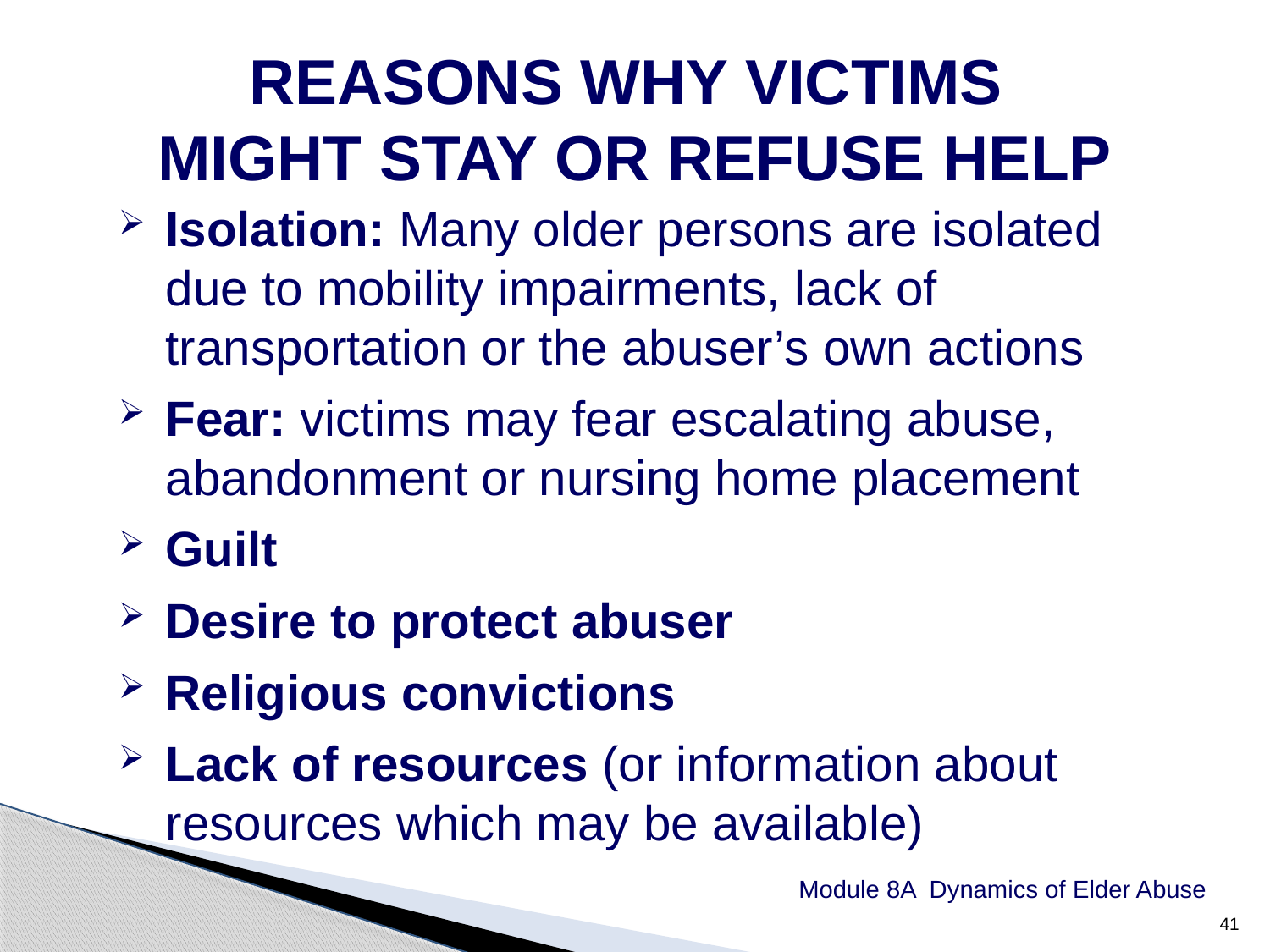

REASONS WHY VICTIMS
MIGHT STAY OR REFUSE HELP
Isolation: Many older persons are isolated due to mobility impairments, lack of transportation or the abuser’s own actions
Fear: victims may fear escalating abuse, abandonment or nursing home placement
Guilt
Desire to protect abuser
Religious convictions
Lack of resources (or information about resources which may be available)
Module 8A  Dynamics of Elder Abuse
41